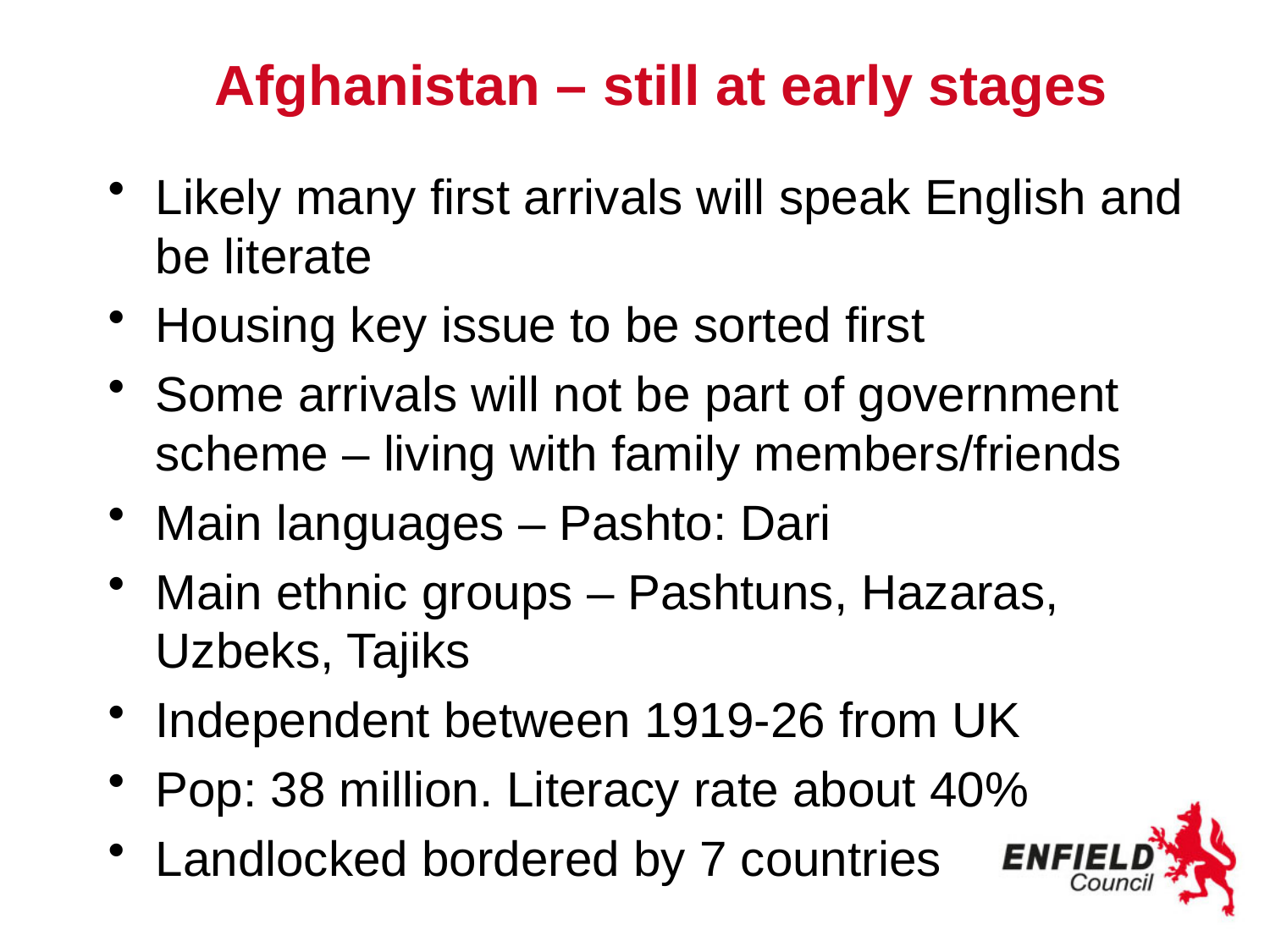

# Afghanistan – still at early stages
Likely many first arrivals will speak English and be literate
Housing key issue to be sorted first
Some arrivals will not be part of government scheme – living with family members/friends
Main languages – Pashto: Dari
Main ethnic groups – Pashtuns, Hazaras, Uzbeks, Tajiks
Independent between 1919-26 from UK
Pop: 38 million. Literacy rate about 40%
Landlocked bordered by 7 countries